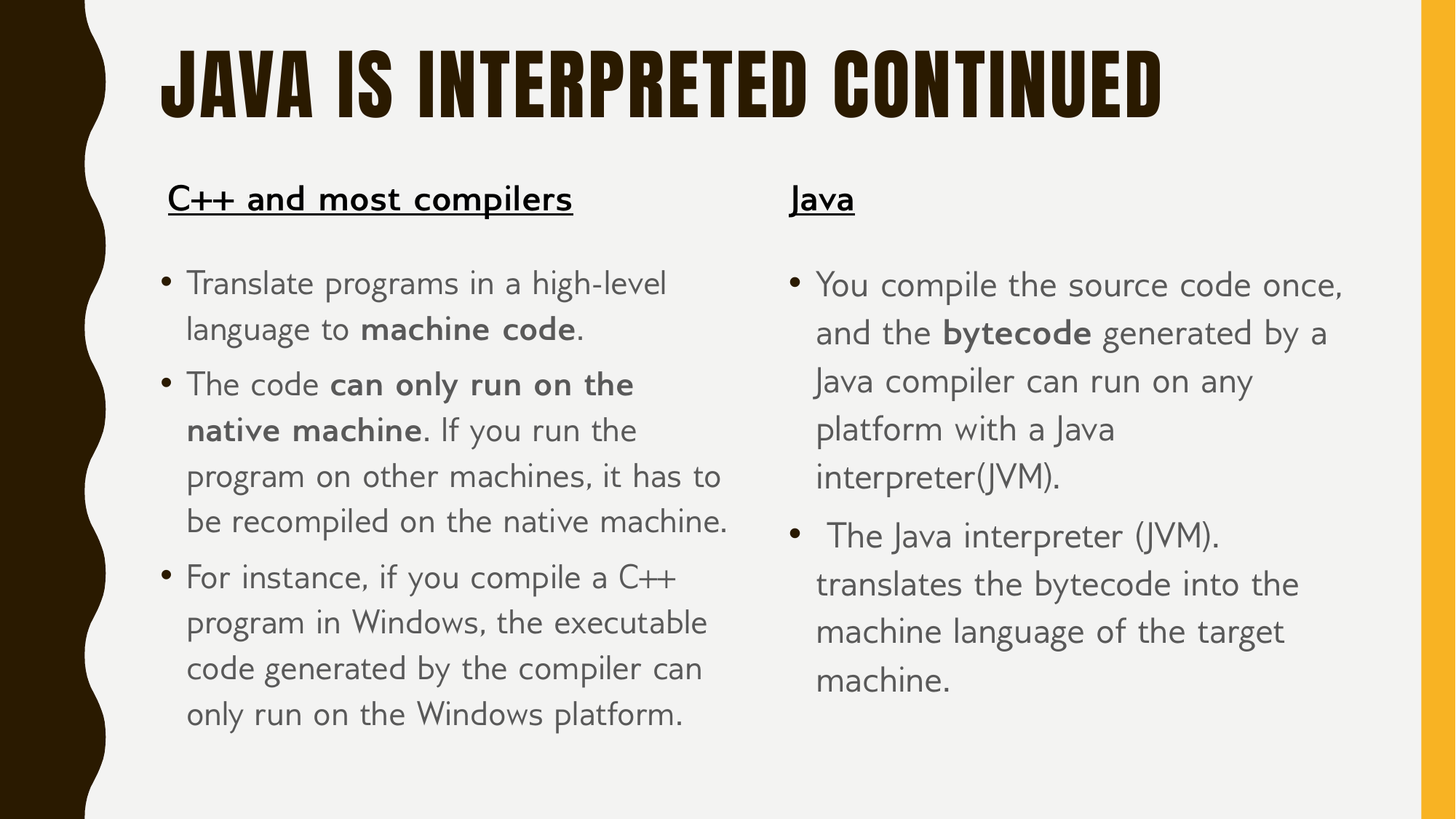

# Java Is Interpreted continued
Java
C++ and most compilers
Translate programs in a high-level language to machine code.
The code can only run on the native machine. If you run the program on other machines, it has to be recompiled on the native machine.
For instance, if you compile a C++ program in Windows, the executable code generated by the compiler can only run on the Windows platform.
You compile the source code once, and the bytecode generated by a Java compiler can run on any platform with a Java interpreter(JVM).
 The Java interpreter (JVM). translates the bytecode into the machine language of the target machine.